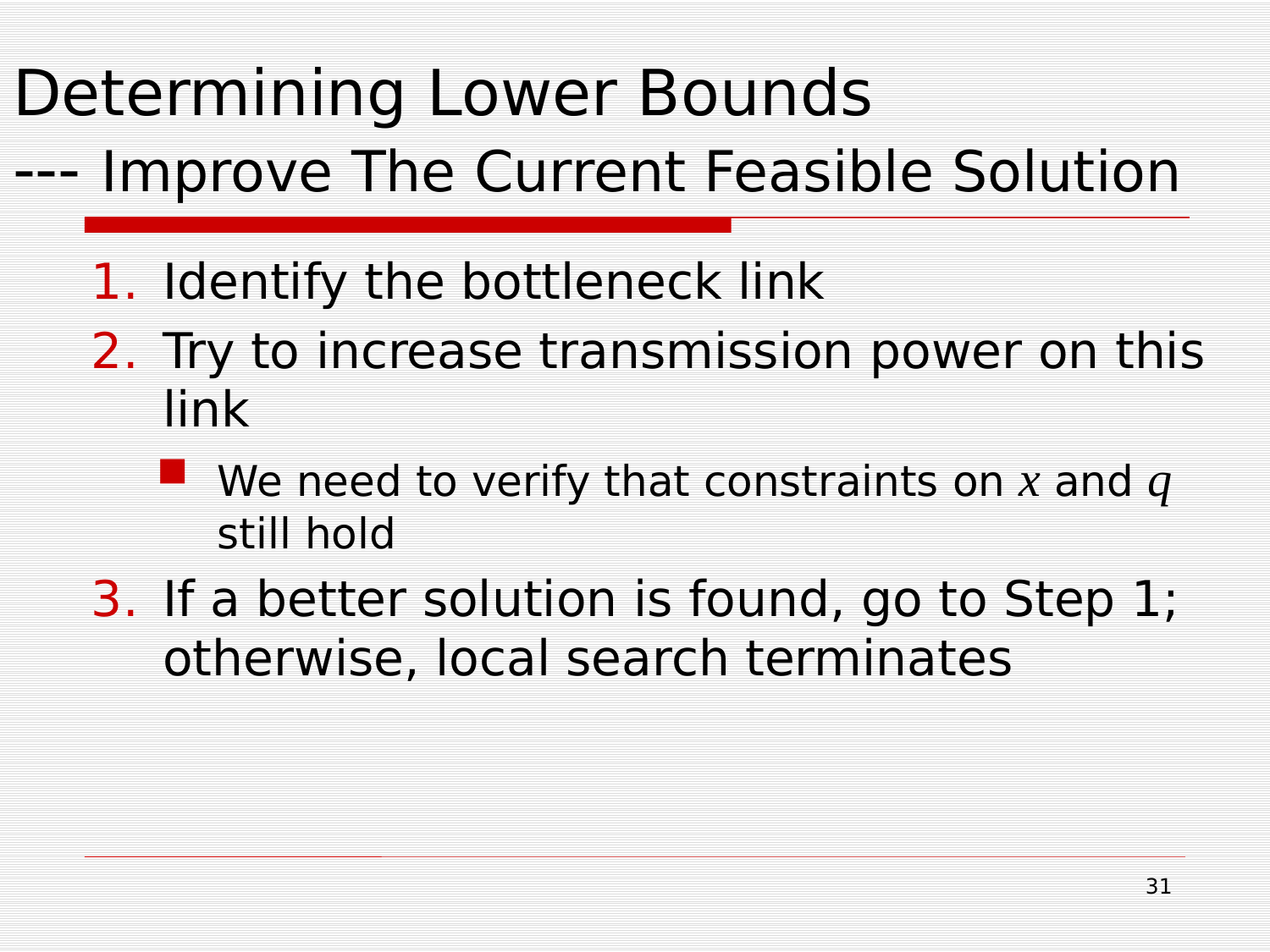

# Determining Lower Bounds --- Improve The Current Feasible Solution
Identify the bottleneck link
Try to increase transmission power on this link
We need to verify that constraints on x and q still hold
If a better solution is found, go to Step 1; otherwise, local search terminates
31